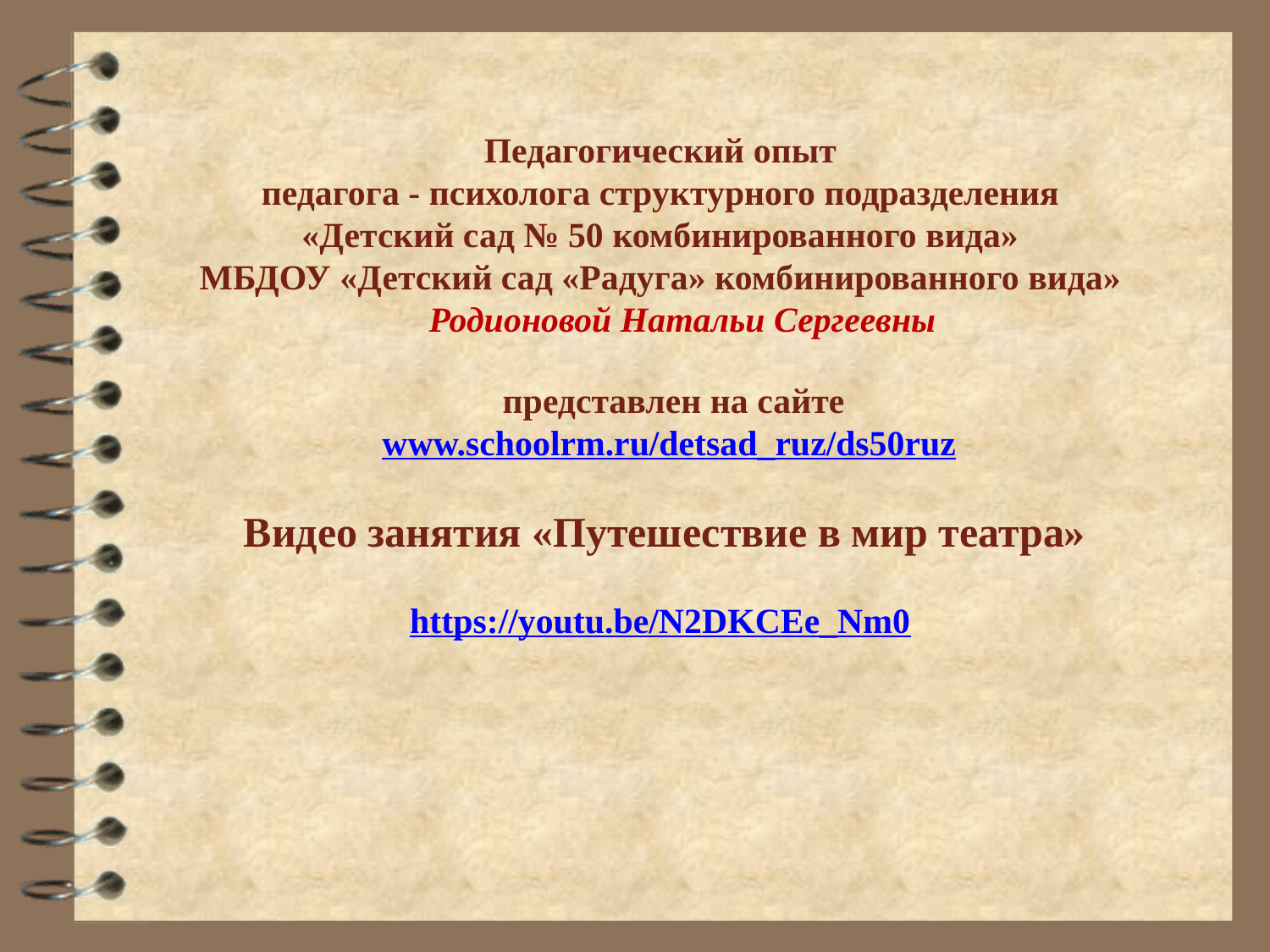

Педагогический опыт
педагога - психолога структурного подразделения
«Детский сад № 50 комбинированного вида»
МБДОУ «Детский сад «Радуга» комбинированного вида»
    Родионовой Натальи Сергеевны
   представлен на сайте
 www.schoolrm.ru/detsad_ruz/ds50ruz

Видео занятия «Путешествие в мир театра»

https://youtu.be/N2DKCEe_Nm0